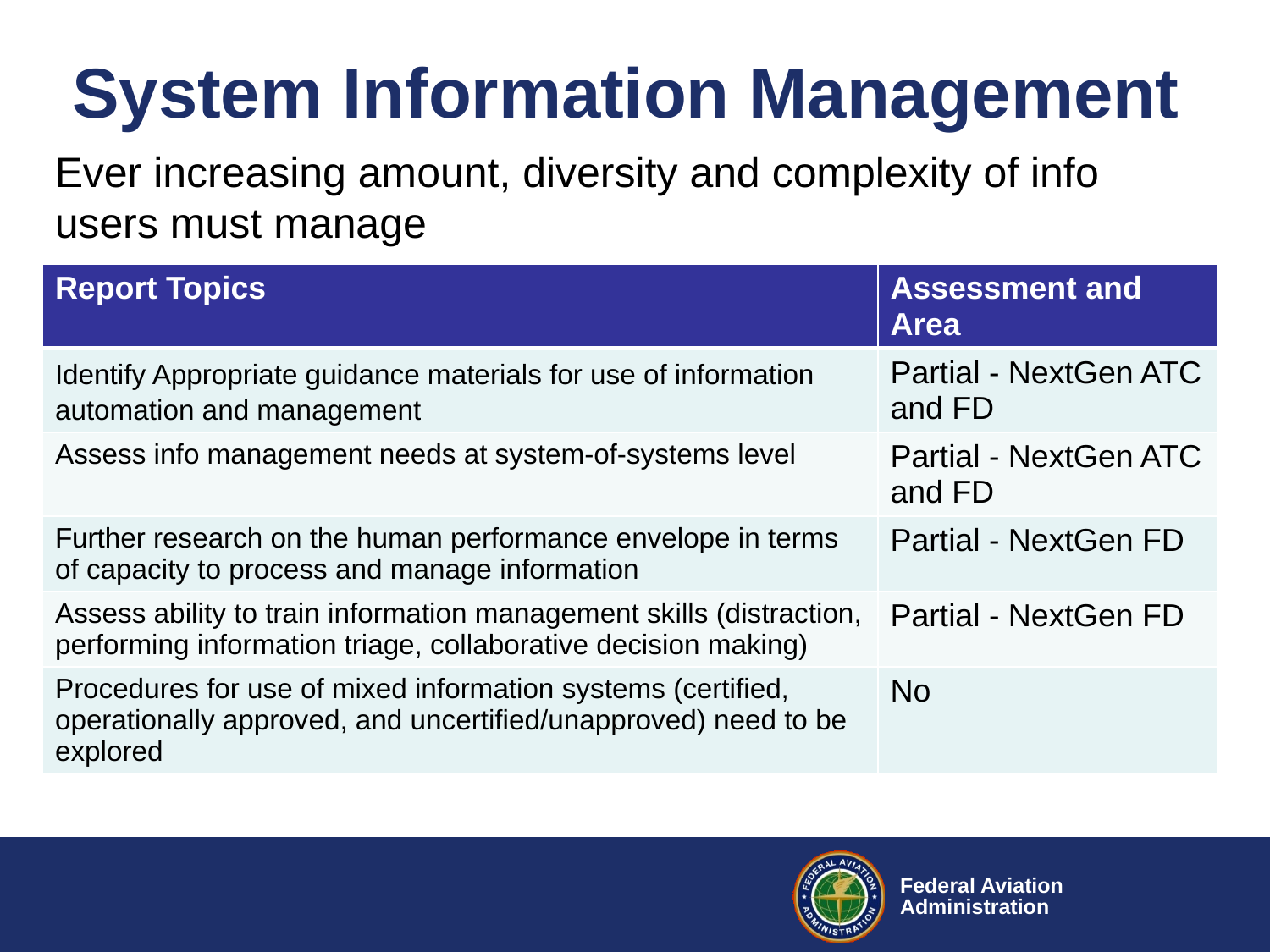

# System Information Management
Ever increasing amount, diversity and complexity of info users must manage
| Report Topics | Assessment and Area |
| --- | --- |
| Identify Appropriate guidance materials for use of information automation and management | Partial - NextGen ATC and FD |
| Assess info management needs at system-of-systems level | Partial - NextGen ATC and FD |
| Further research on the human performance envelope in terms of capacity to process and manage information | Partial - NextGen FD |
| Assess ability to train information management skills (distraction, performing information triage, collaborative decision making) | Partial - NextGen FD |
| Procedures for use of mixed information systems (certified, operationally approved, and uncertified/unapproved) need to be explored | No |